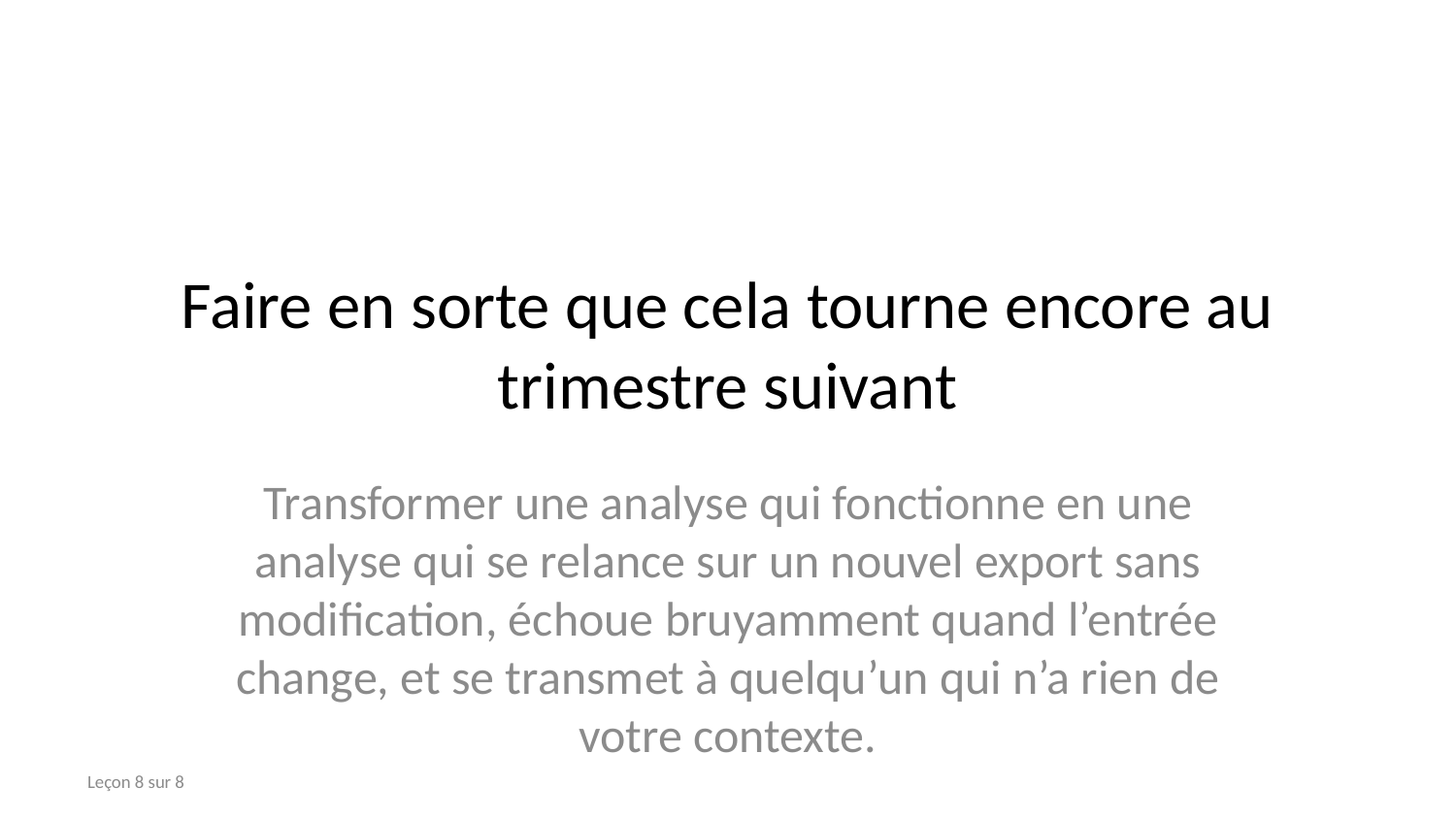

# Faire en sorte que cela tourne encore au trimestre suivant
Transformer une analyse qui fonctionne en une analyse qui se relance sur un nouvel export sans modification, échoue bruyamment quand l’entrée change, et se transmet à quelqu’un qui n’a rien de votre contexte.
Pierre Robentz Cassion
Leçon 8 sur 8